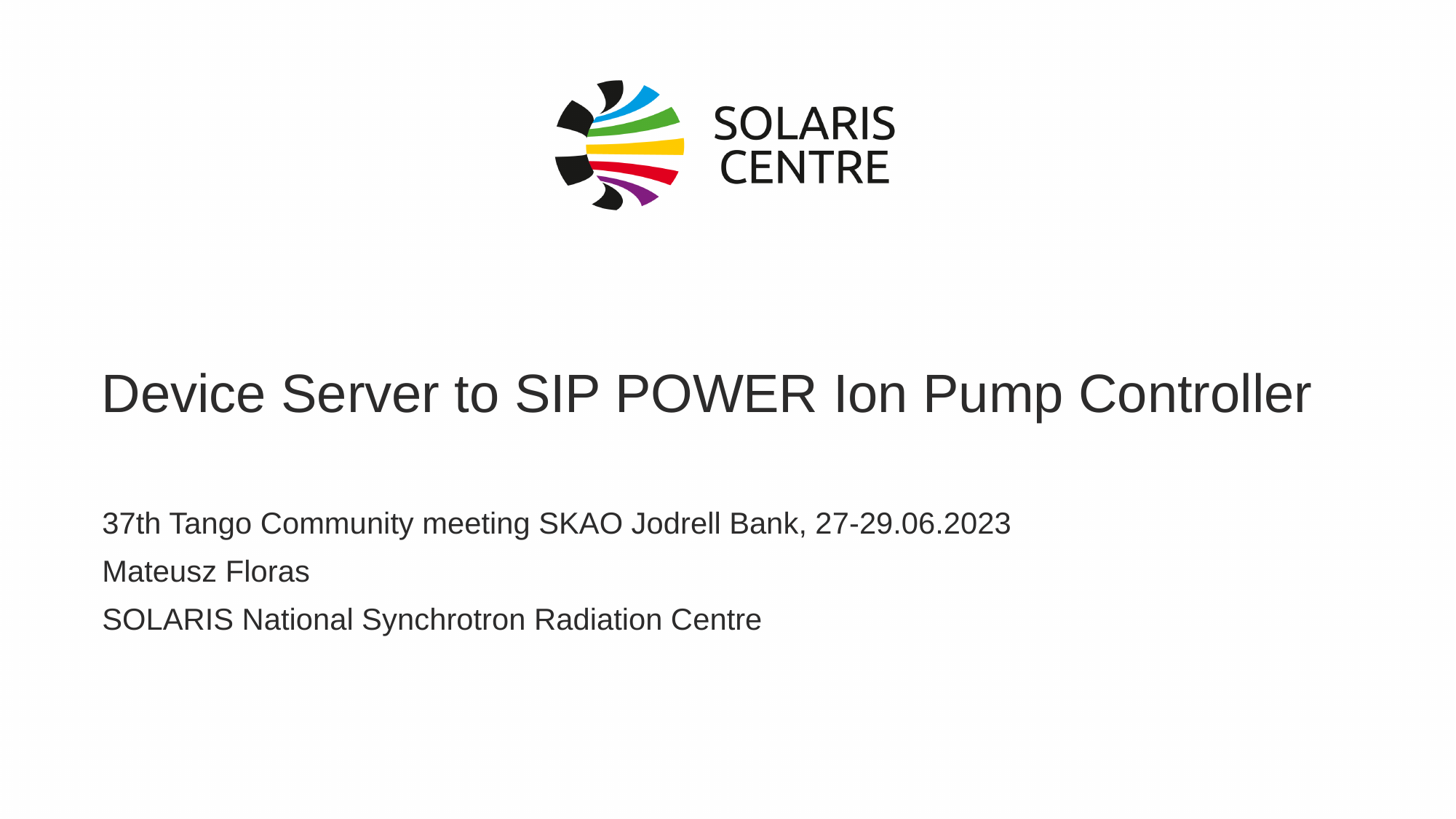

# Device Server to SIP POWER Ion Pump Controller
37th Tango Community meeting SKAO Jodrell Bank, 27-29.06.2023
Mateusz Floras
SOLARIS National Synchrotron Radiation Centre